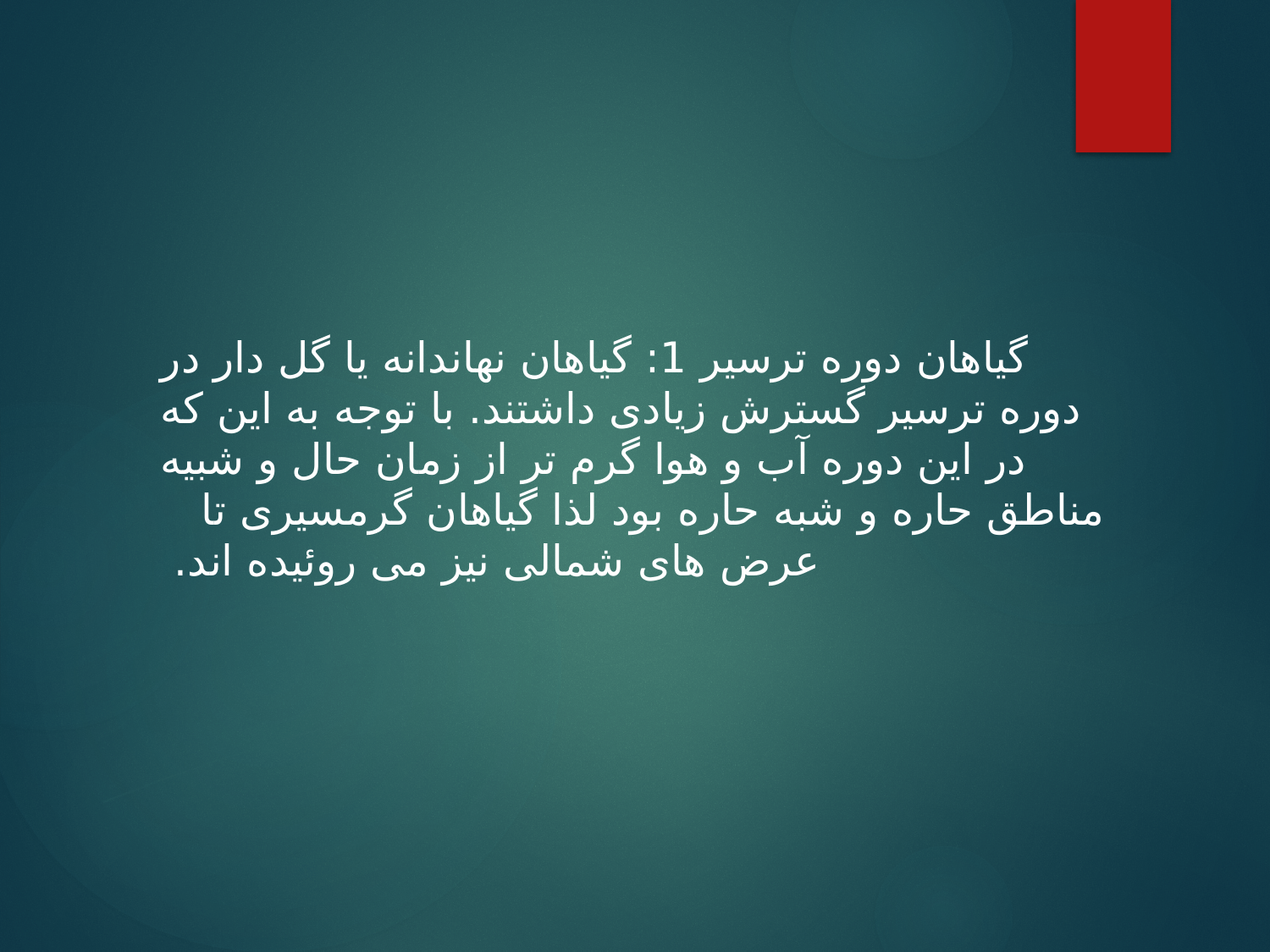

گیاهان دوره ترسیر 1: گیاهان نهاندانه یا گل دار در دوره ترسیر گسترش زیادی داشتند. با توجه به این که در این دوره آب و هوا گرم تر از زمان حال و شبیه مناطق حاره و شبه حاره بود لذا گیاهان گرمسیری تا           عرض های شمالی نیز می روئیده اند.